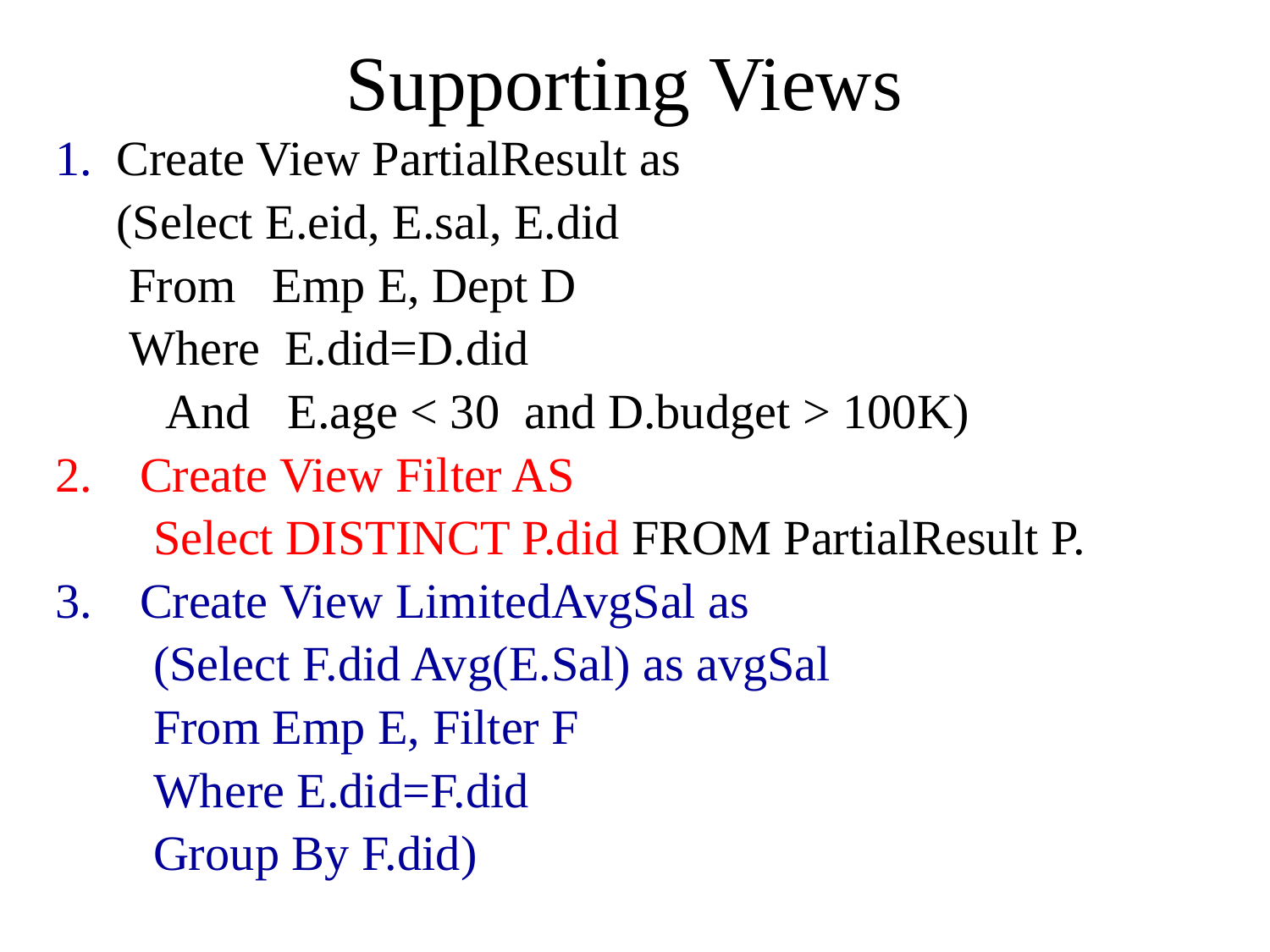

# Supporting Views
1.  Create View PartialResult as
     (Select E.eid, E.sal, E.did
      From   Emp E, Dept D
      Where  E.did=D.did
         And   E.age < 30  and D.budget > 100K)
Create View Filter AS
        Select DISTINCT P.did FROM PartialResult P.
Create View LimitedAvgSal as
        (Select F.did Avg(E.Sal) as avgSal
        From Emp E, Filter F
        Where E.did=F.did
        Group By F.did)